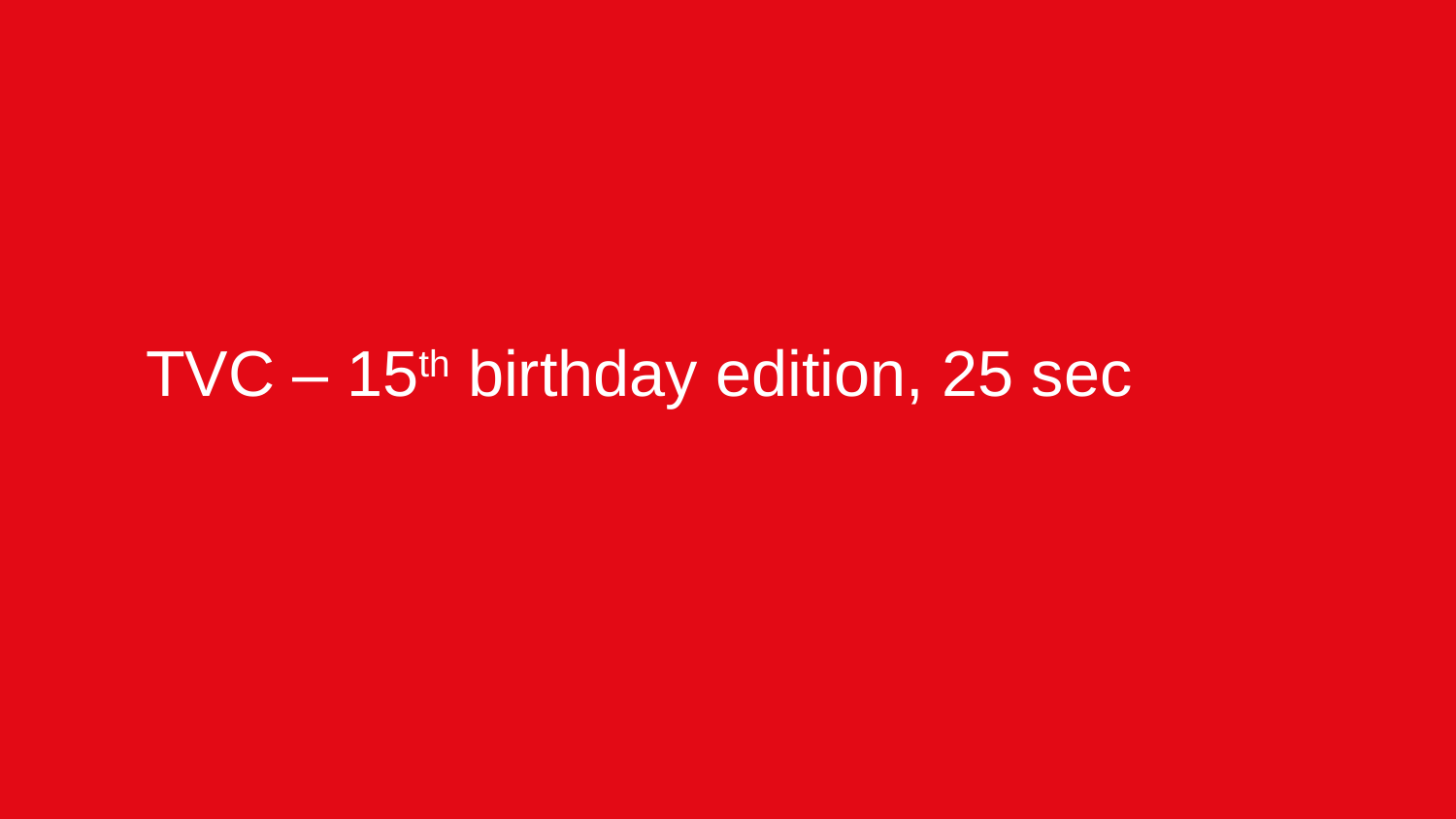

TVC – 15th birthday edition, 25 sec